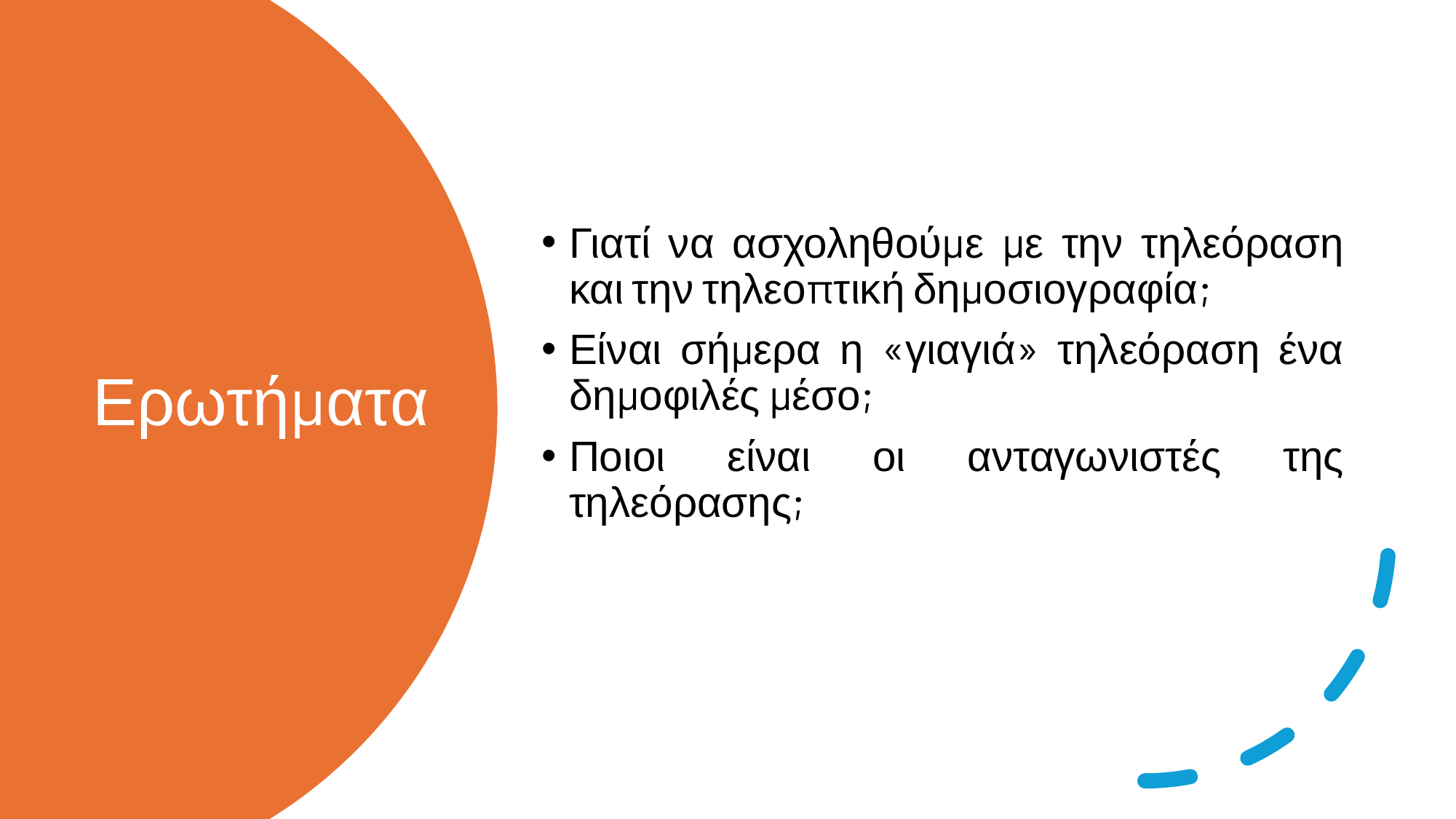

Γιατί να ασχοληθούμε με την τηλεόραση και την τηλεοπτική δημοσιογραφία;
Είναι σήμερα η «γιαγιά» τηλεόραση ένα δημοφιλές μέσο;
Ποιοι είναι οι ανταγωνιστές της τηλεόρασης;

# Ερωτήματα